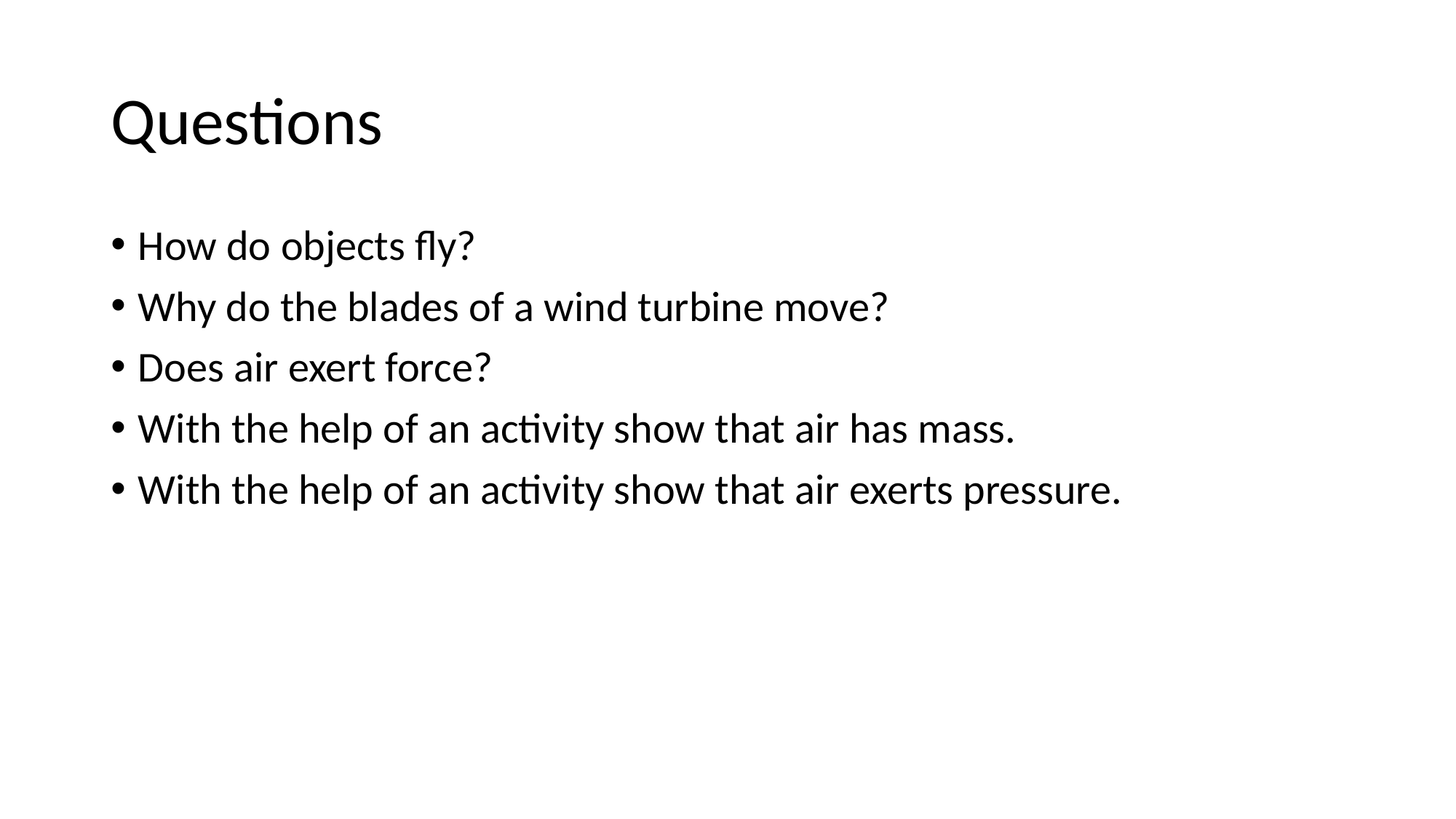

# Questions
How do objects fly?
Why do the blades of a wind turbine move?
Does air exert force?
With the help of an activity show that air has mass.
With the help of an activity show that air exerts pressure.